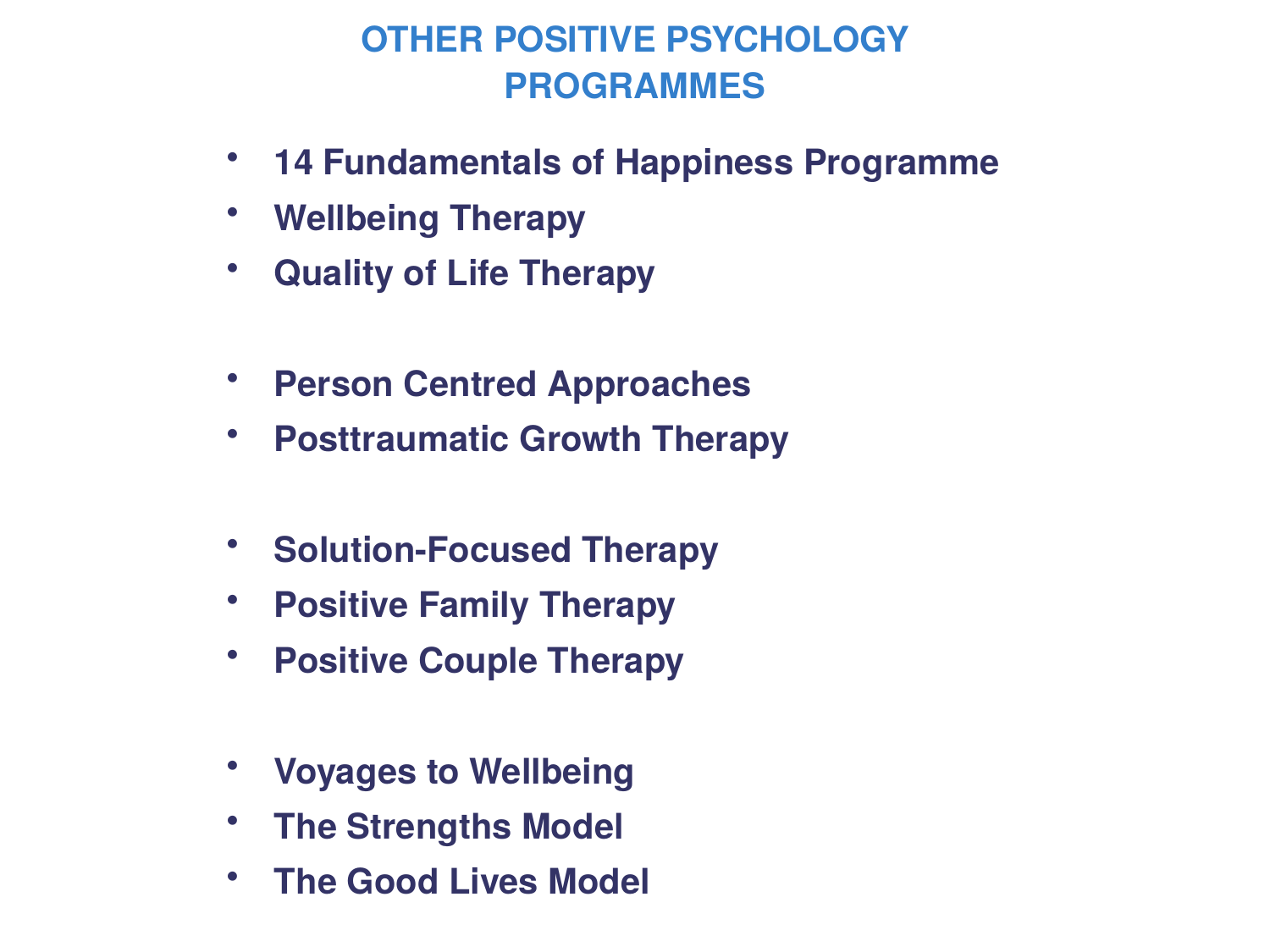

OTHER POSITIVE PSYCHOLOGY PROGRAMMES
14 Fundamentals of Happiness Programme
Wellbeing Therapy
Quality of Life Therapy

Person Centred Approaches
Posttraumatic Growth Therapy

Solution-Focused Therapy
Positive Family Therapy
Positive Couple Therapy

Voyages to Wellbeing
The Strengths Model
The Good Lives Model